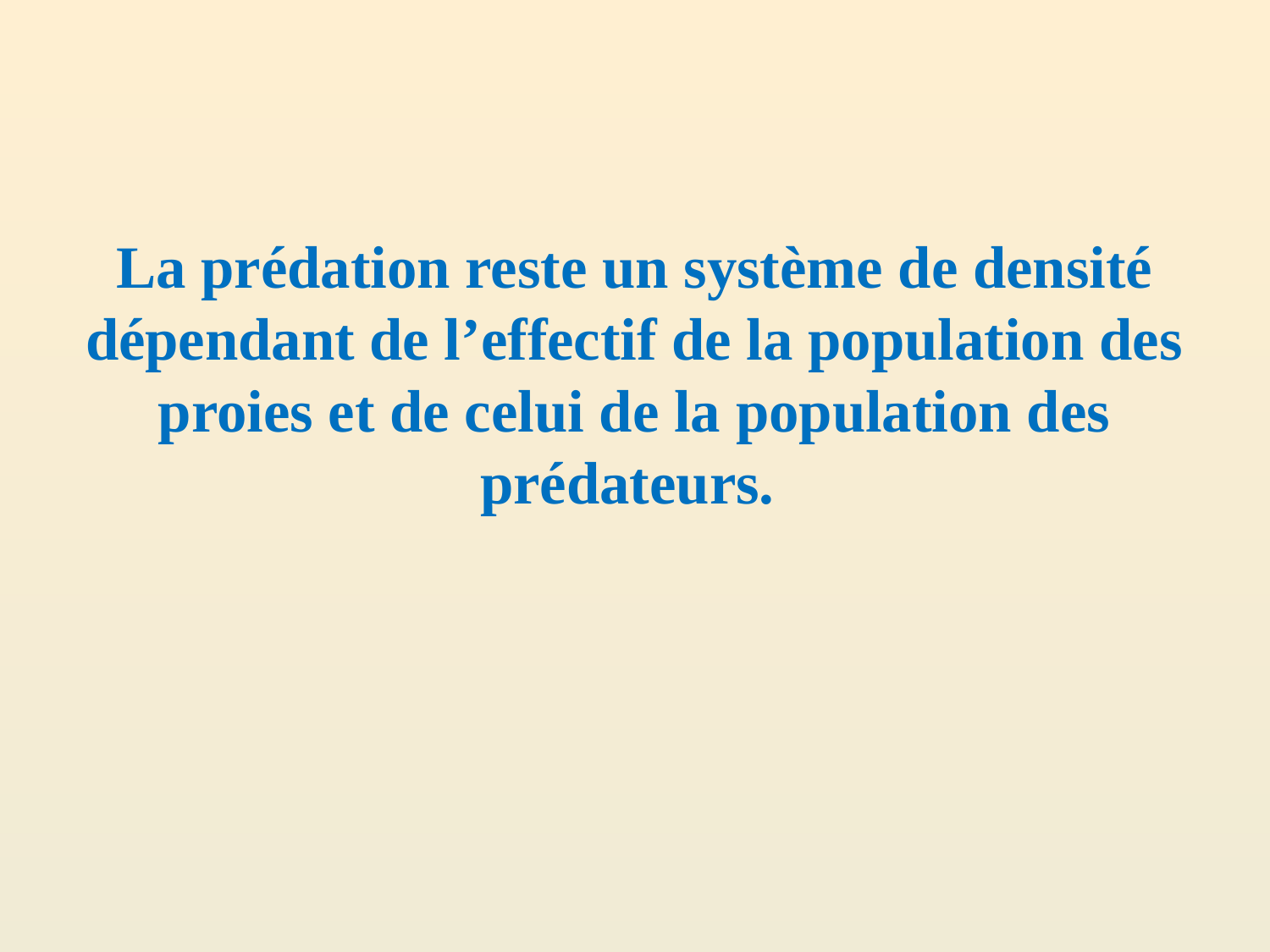

La prédation reste un système de densité dépendant de l’effectif de la population des proies et de celui de la population des prédateurs.